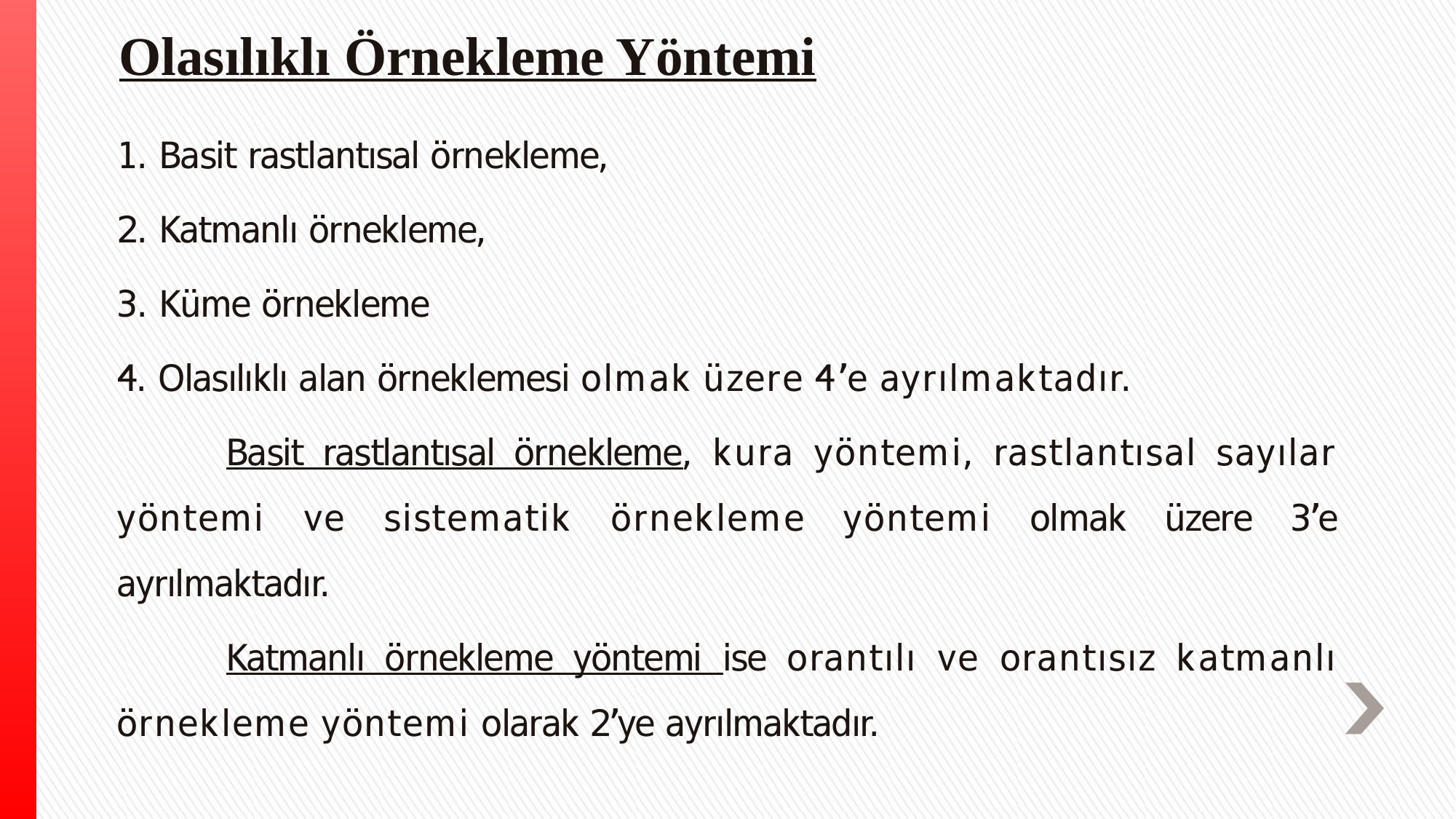

# Olasılıklı Örnekleme Yöntemi
1. Basit rastlantısal örnekleme,
2. Katmanlı örnekleme,
3. Küme örnekleme
4. Olasılıklı alan örneklemesi olmak üzere 4’e ayrılmaktadır.
	Basit rastlantısal örnekleme, kura yöntemi, rastlantısal sayılar yöntemi ve sistematik örnekleme yöntemi olmak üzere 3’e ayrılmaktadır.
	Katmanlı örnekleme yöntemi ise orantılı ve orantısız katmanlı örnekleme yöntemi olarak 2’ye ayrılmaktadır.